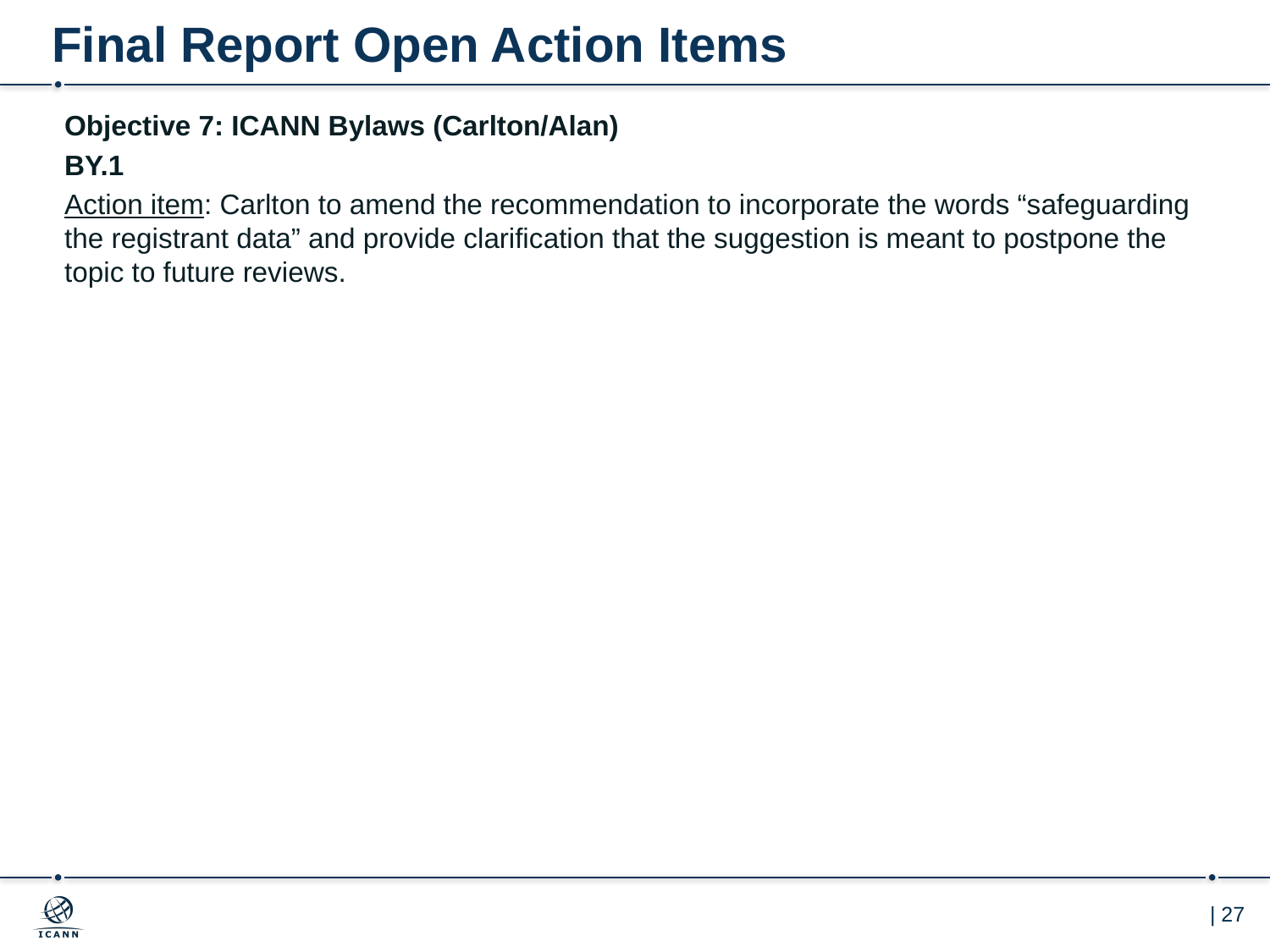

# Final Report Open Action Items
Objective 7: ICANN Bylaws (Carlton/Alan)
BY.1
Action item: Carlton to amend the recommendation to incorporate the words “safeguarding the registrant data” and provide clarification that the suggestion is meant to postpone the topic to future reviews.